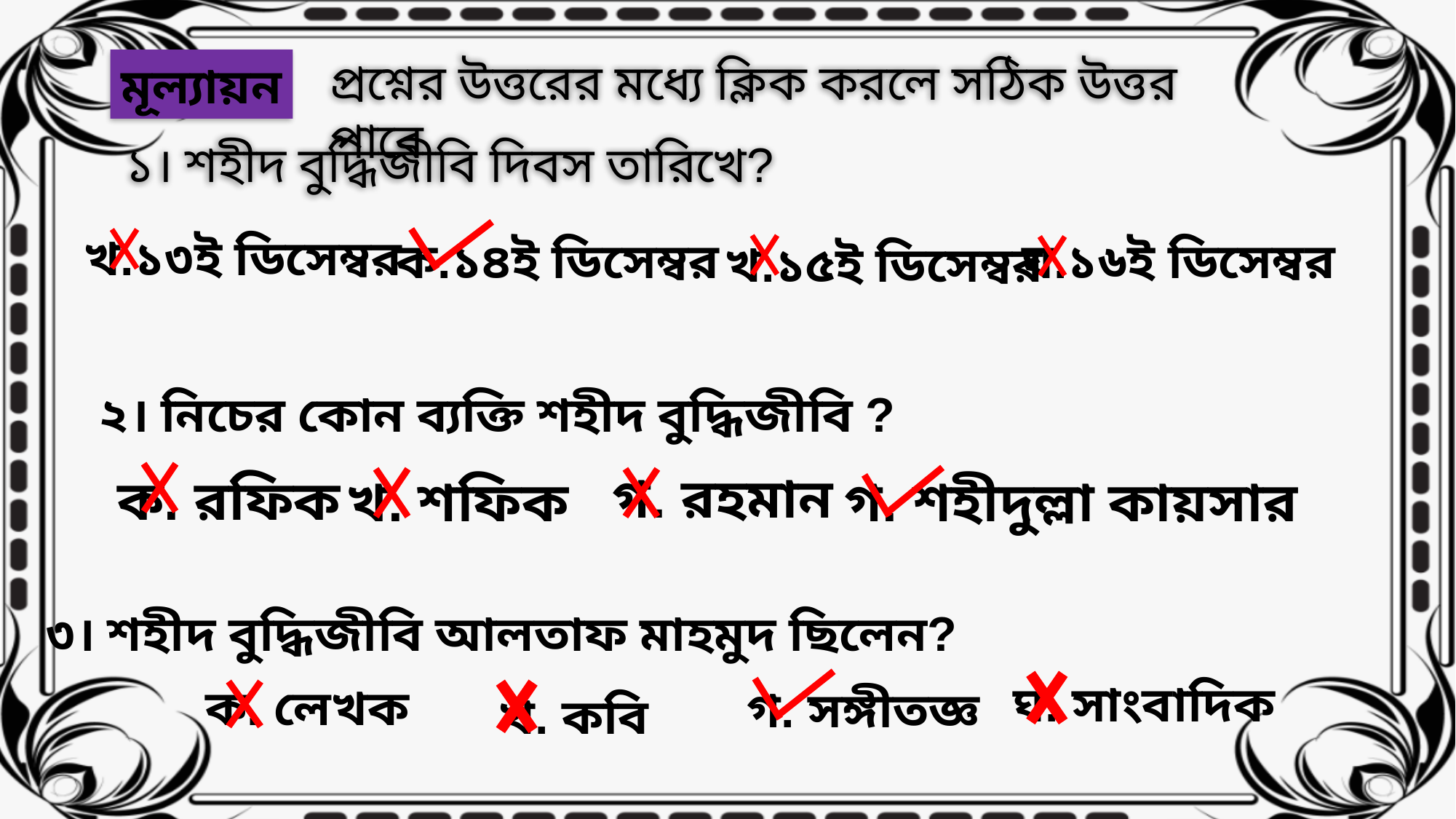

প্রশ্নের উত্তরের মধ্যে ক্লিক করলে সঠিক উত্তর পাবে
মূল্যায়ন
১। শহীদ বুদ্ধিজীবি দিবস তারিখে?

খ.১৩ই ডিসেম্বর
ক.১৪ই ডিসেম্বর
ঘ.১৬ই ডিসেম্বর
খ.১৫ই ডিসেম্বর
২। নিচের কোন ব্যক্তি শহীদ বুদ্ধিজীবি ?

গ. রহমান
ক. রফিক
খ. শফিক
গ. শহীদুল্লা কায়সার
৩। শহীদ বুদ্ধিজীবি আলতাফ মাহমুদ ছিলেন?

ঘ. সাংবাদিক
ক. লেখক
গ. সঙ্গীতজ্ঞ
খ. কবি